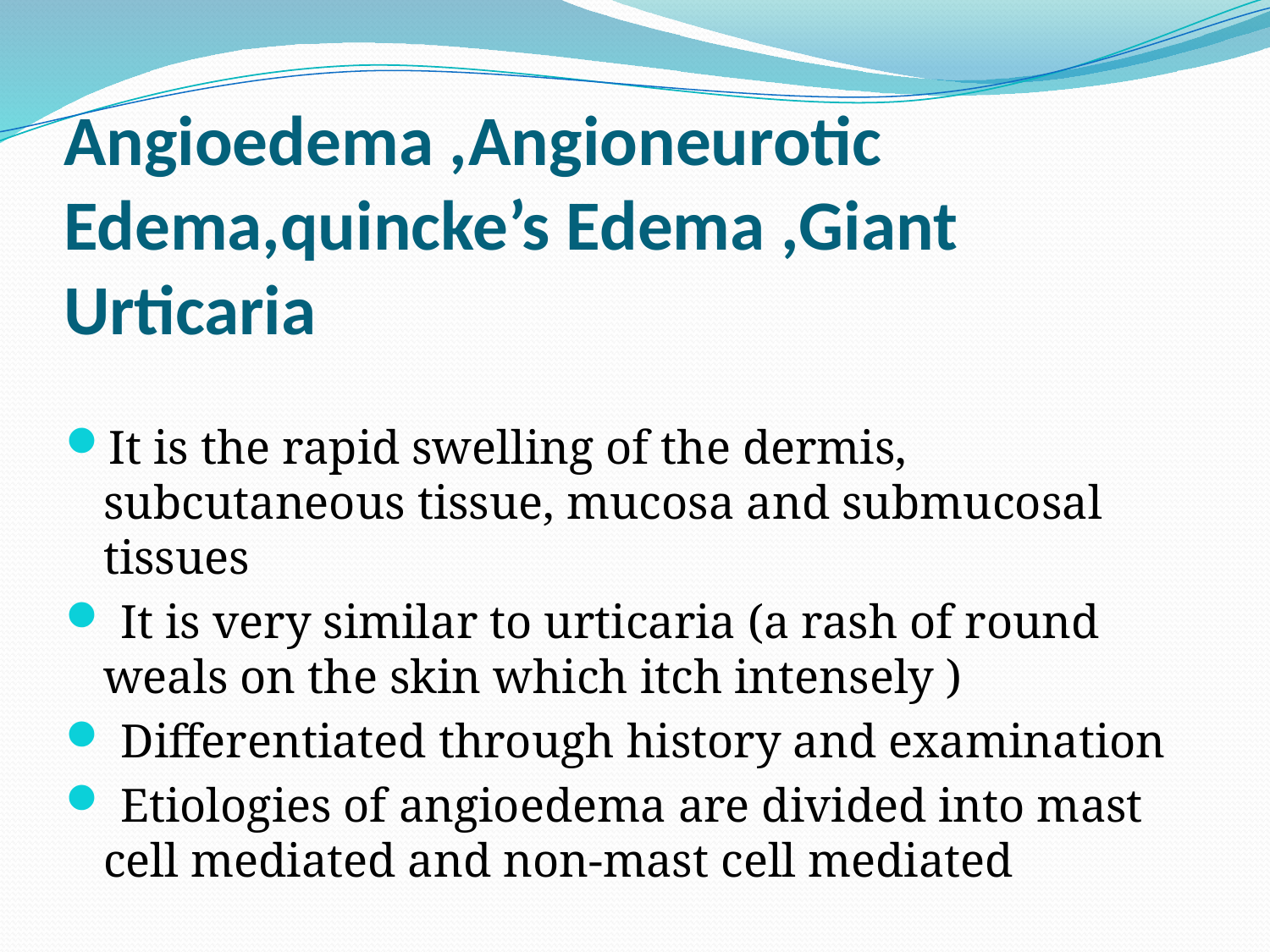

# Angioedema ,Angioneurotic Edema,quincke’s Edema ,Giant Urticaria
It is the rapid swelling of the dermis, subcutaneous tissue, mucosa and submucosal tissues
 It is very similar to urticaria (a rash of round weals on the skin which itch intensely )
 Differentiated through history and examination
 Etiologies of angioedema are divided into mast cell mediated and non-mast cell mediated